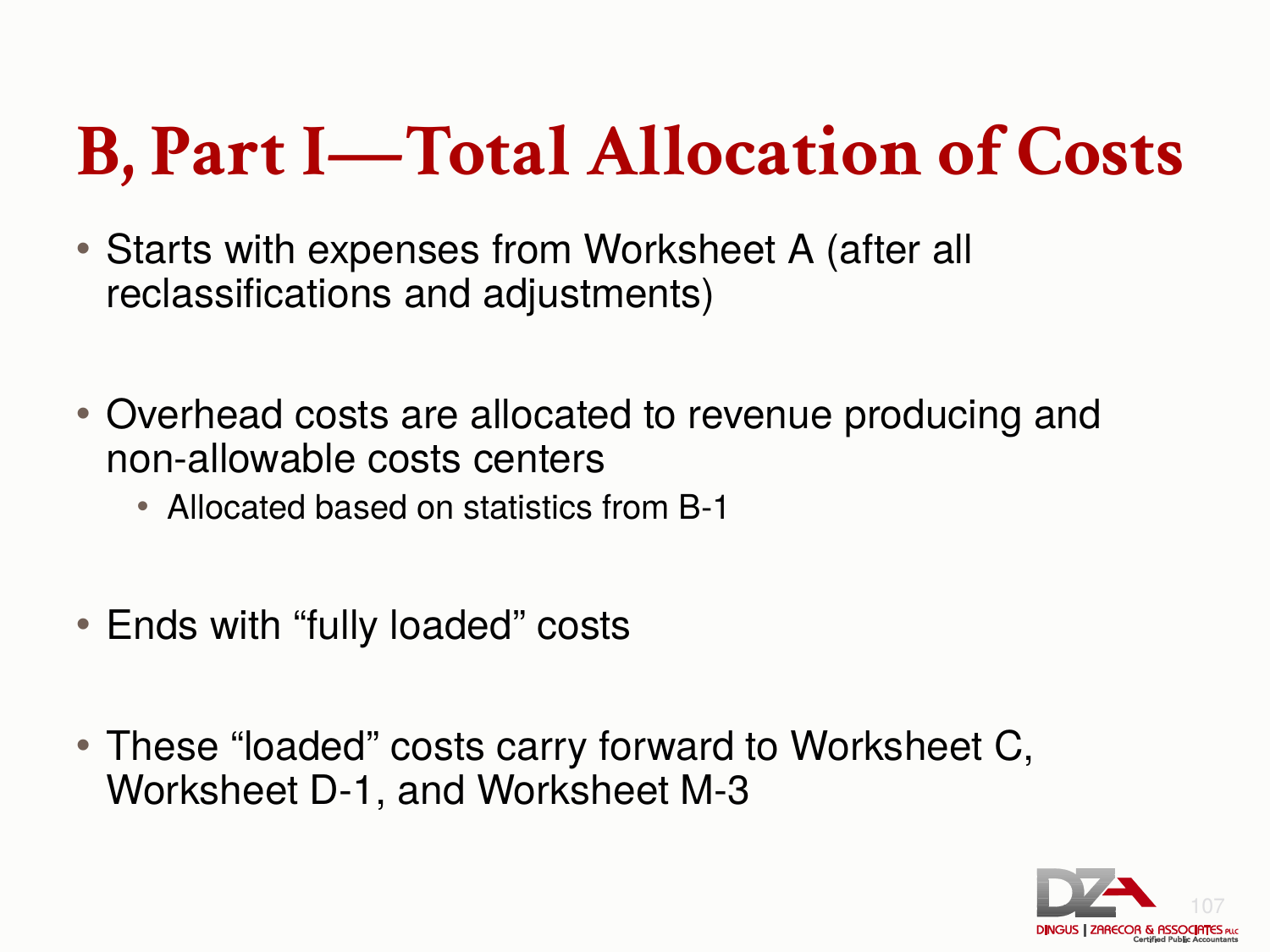

# B, Part I—Total Allocation of Costs
Starts with expenses from Worksheet A (after all reclassifications and adjustments)

Overhead costs are allocated to revenue producing and non-allowable costs centers
Allocated based on statistics from B-1

Ends with “fully loaded” costs

These “loaded” costs carry forward to Worksheet C, Worksheet D-1, and Worksheet M-3
107